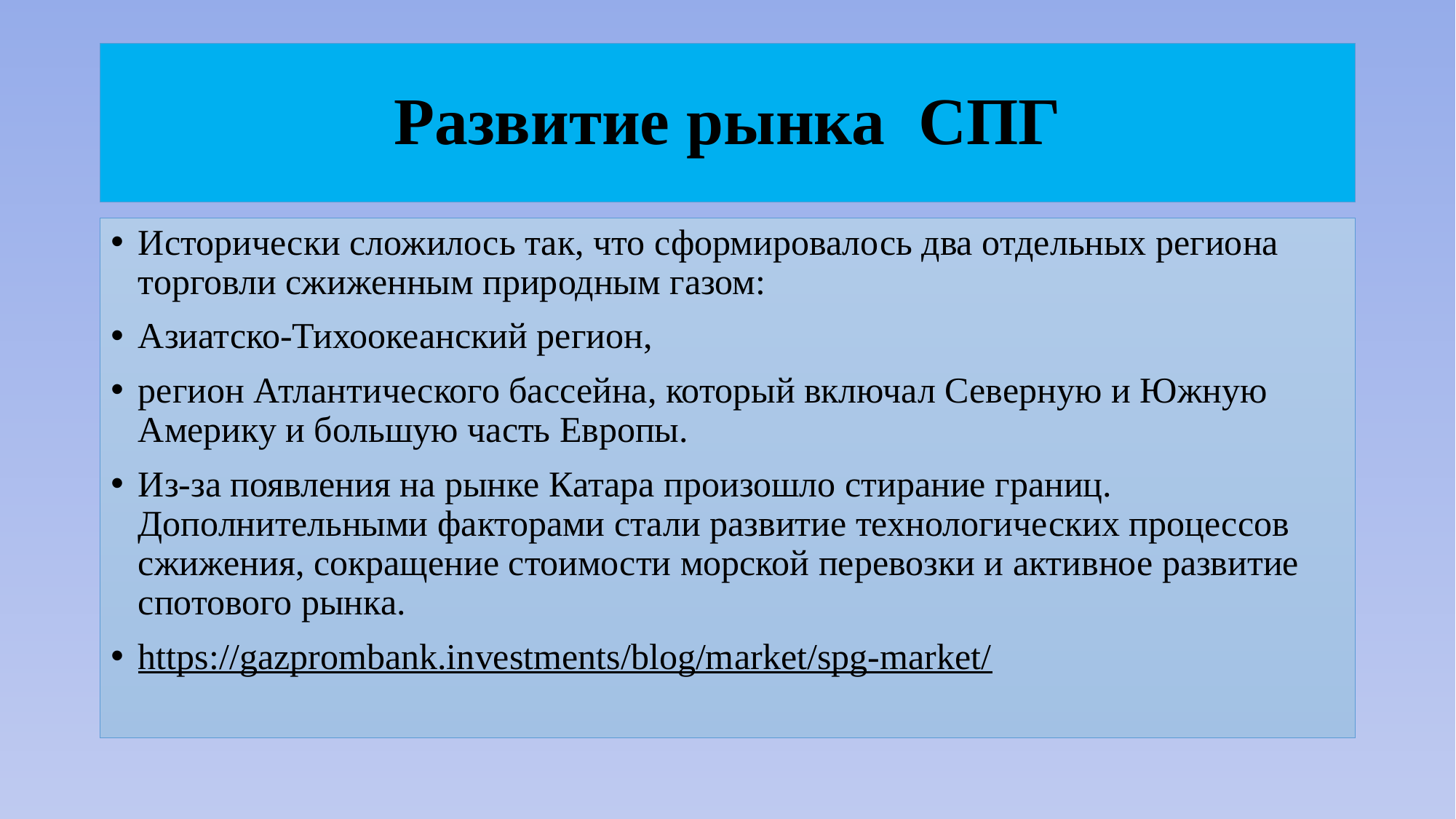

# Развитие рынка  СПГ
Исторически сложилось так, что сформировалось два отдельных региона торговли сжиженным природным газом:
Азиатско-Тихоокеанский регион,
регион Атлантического бассейна, который включал Северную и Южную Америку и большую часть Европы.
Из-за появления на рынке Катара произошло стирание границ. Дополнительными факторами стали развитие технологических процессов сжижения, сокращение стоимости морской перевозки и активное развитие спотового рынка.
https://gazprombank.investments/blog/market/spg-market/